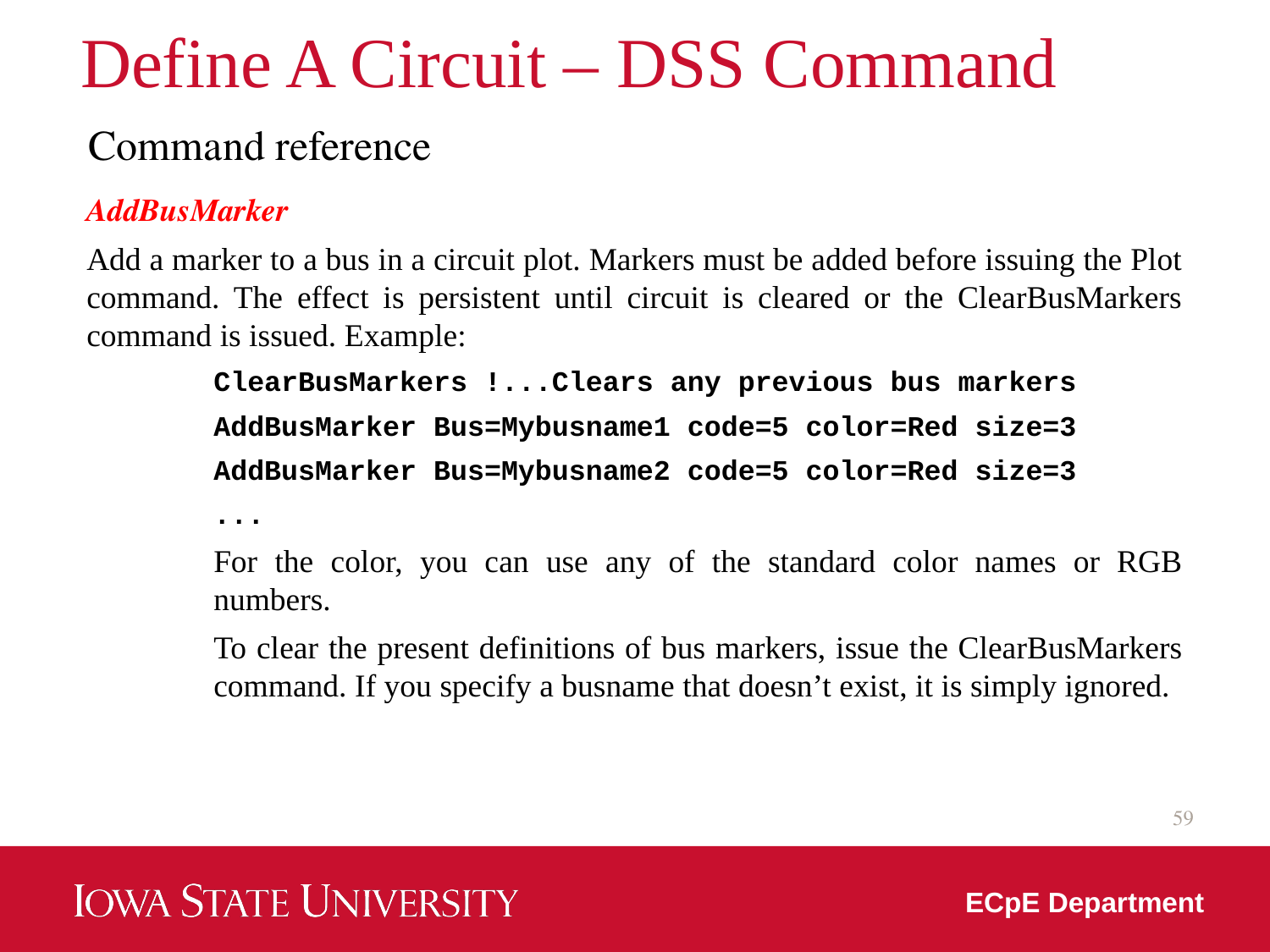

# Define A Circuit – DSS Command
Command reference
AddBusMarker
Add a marker to a bus in a circuit plot. Markers must be added before issuing the Plot command. The effect is persistent until circuit is cleared or the ClearBusMarkers command is issued. Example:
ClearBusMarkers !...Clears any previous bus markers
AddBusMarker Bus=Mybusname1 code=5 color=Red size=3
AddBusMarker Bus=Mybusname2 code=5 color=Red size=3
...
For the color, you can use any of the standard color names or RGB numbers.
To clear the present definitions of bus markers, issue the ClearBusMarkers command. If you specify a busname that doesn’t exist, it is simply ignored.
59
ECpE Department